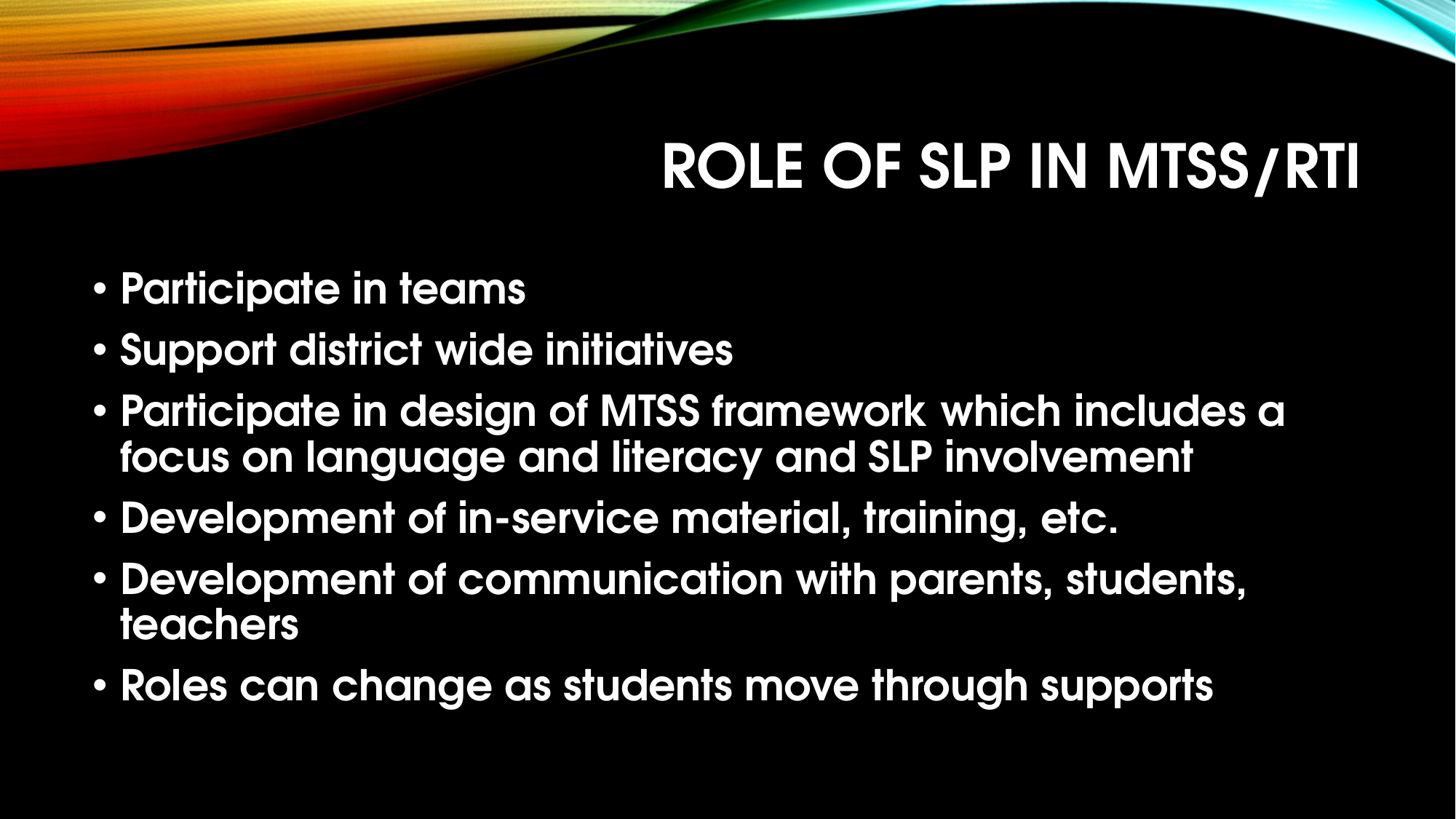

# Role of SLP in MTSS/rti
Participate in teams
Support district wide initiatives
Participate in design of MTSS framework which includes a focus on language and literacy and SLP involvement
Development of in-service material, training, etc.
Development of communication with parents, students, teachers
Roles can change as students move through supports